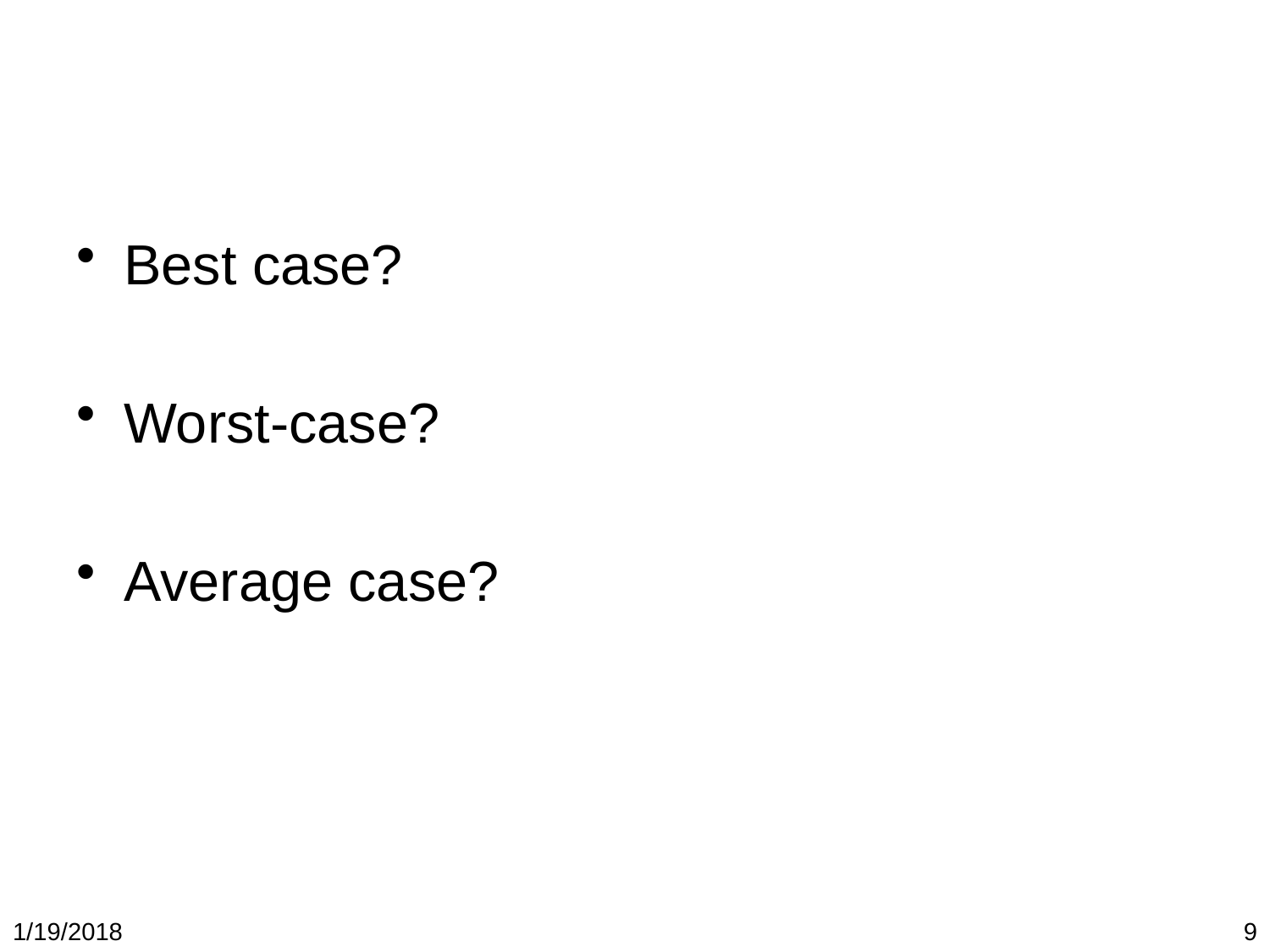

#
Best case?

Worst-case?

Average case?
1/19/2018
9